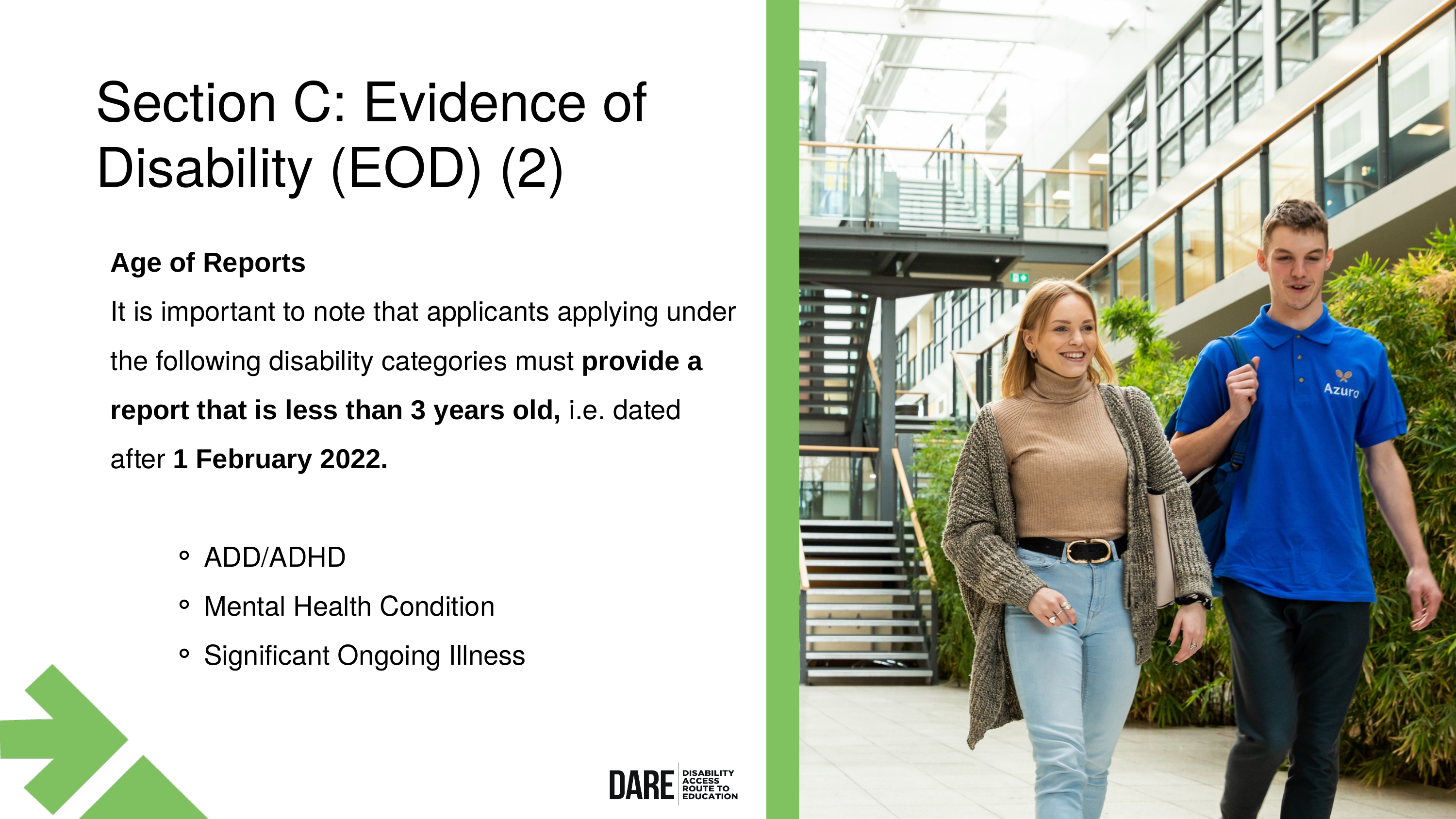

Section C: Evidence of Disability (EOD) (2)
Age of Reports
It is important to note that applicants applying under the following disability categories must provide a report that is less than 3 years old, i.e. dated after 1 February 2022.

ADD/ADHD
Mental Health Condition
Significant Ongoing Illness